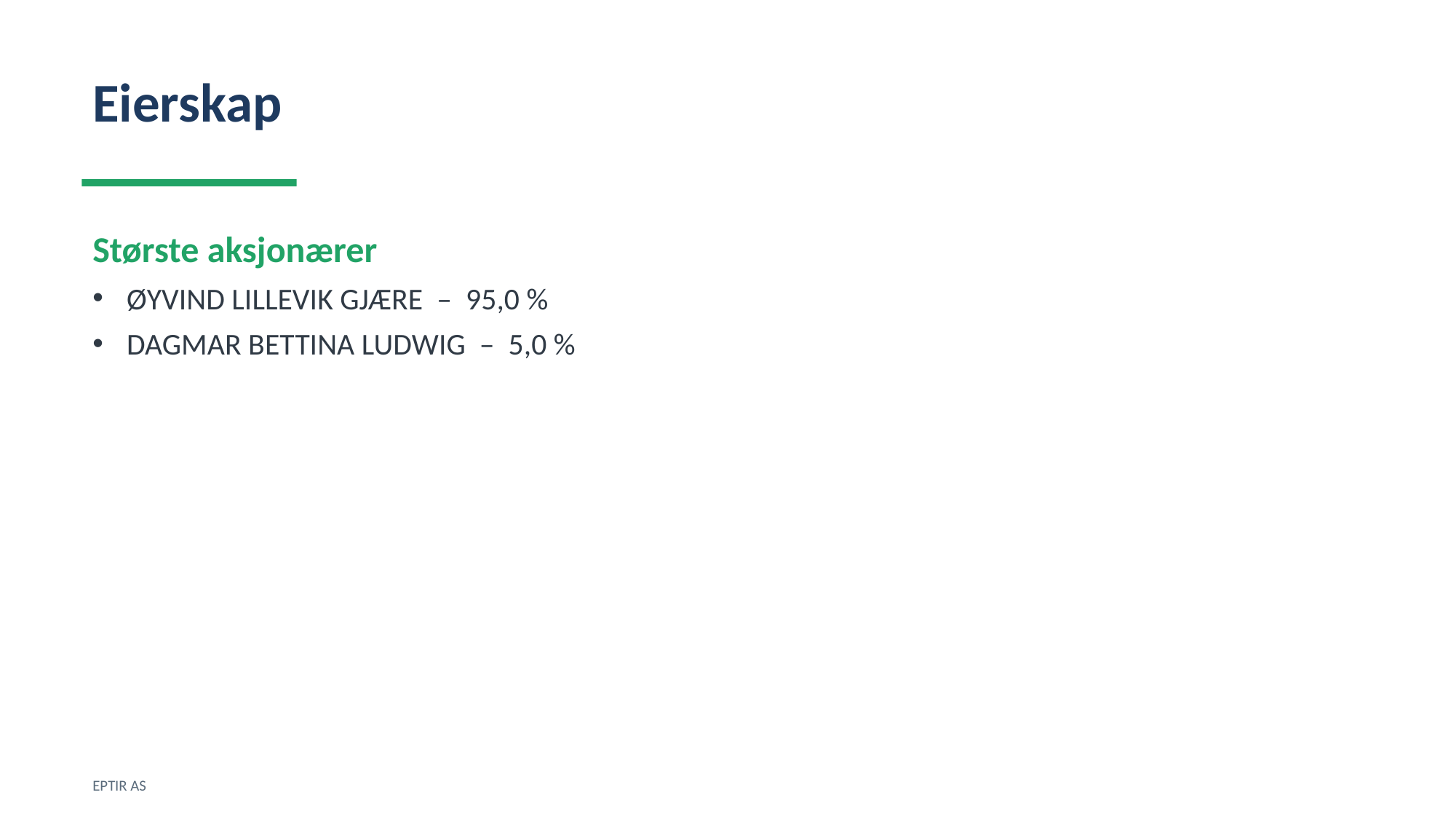

Eierskap

Største aksjonærer
ØYVIND LILLEVIK GJÆRE  –  95,0 %
DAGMAR BETTINA LUDWIG  –  5,0 %
EPTIR AS